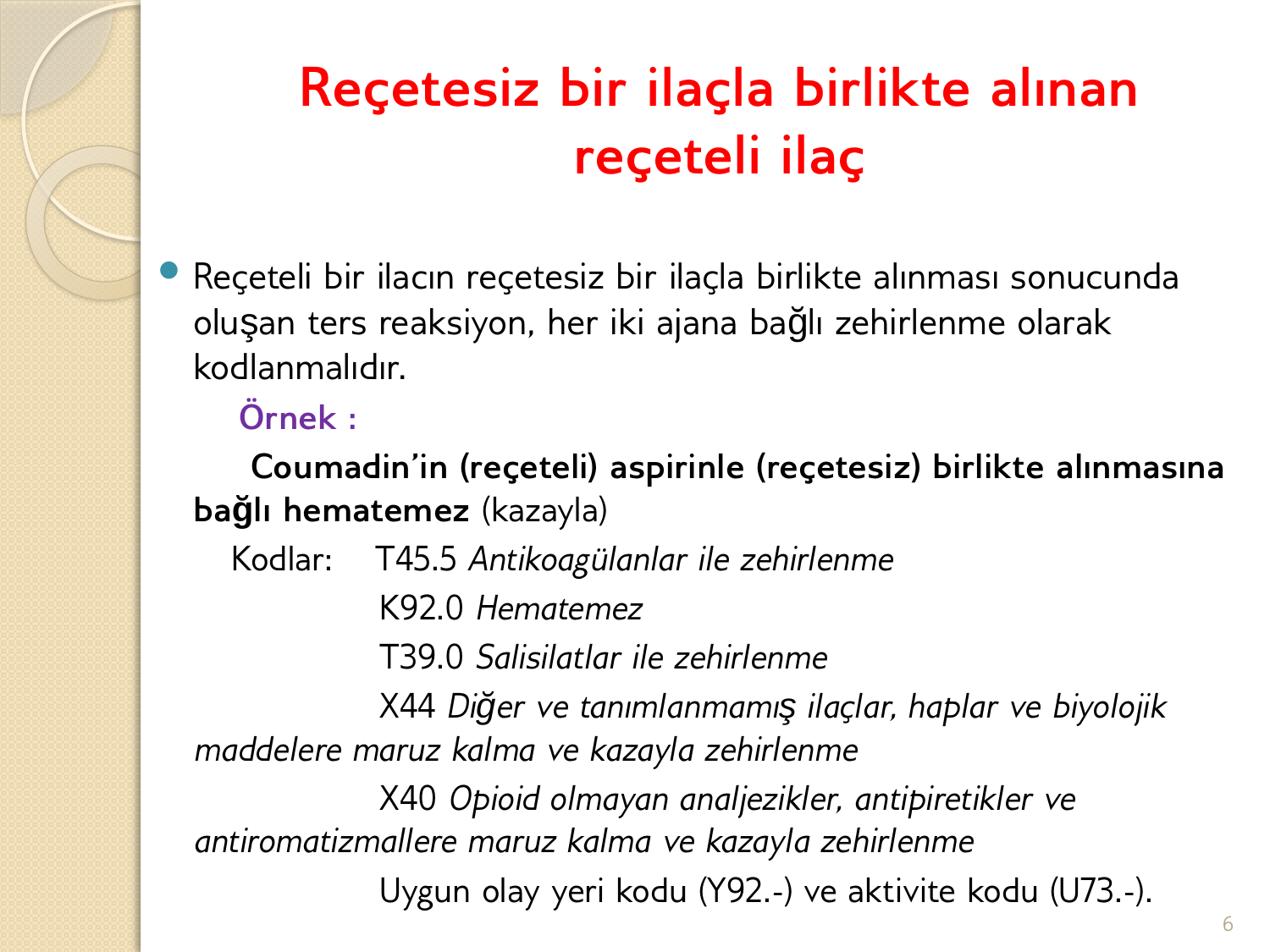

# Reçetesiz bir ilaçla birlikte alınan reçeteli ilaç

Reçeteli bir ilacın reçetesiz bir ilaçla birlikte alınması sonucunda oluşan ters reaksiyon, her iki ajana bağlı zehirlenme olarak kodlanmalıdır.
       Örnek :
        Coumadin’in (reçeteli) aspirinle (reçetesiz) birlikte alınmasına bağlı hematemez (kazayla)
       Kodlar:    T45.5 Antikoagülanlar ile zehirlenme
                     K92.0 Hematemez
                     T39.0 Salisilatlar ile zehirlenme
                     X44 Diğer ve tanımlanmamış ilaçlar, haplar ve biyolojik maddelere maruz kalma ve kazayla zehirlenme
                     X40 Opioid olmayan analjezikler, antipiretikler ve antiromatizmallere maruz kalma ve kazayla zehirlenme
                     Uygun olay yeri kodu (Y92.-) ve aktivite kodu (U73.-).
6